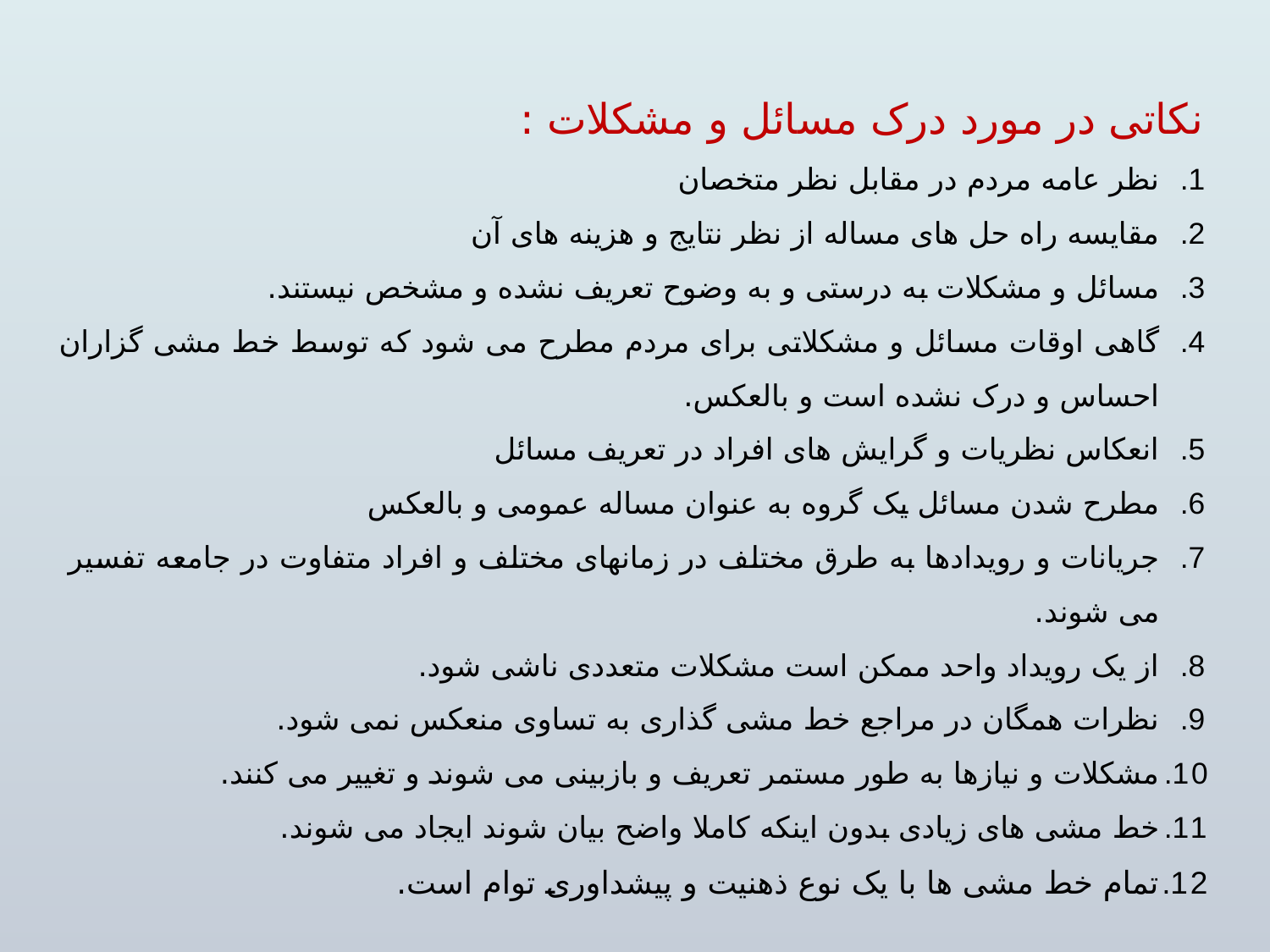

نکاتی در مورد درک مسائل و مشکلات :
نظر عامه مردم در مقابل نظر متخصان
مقایسه راه حل های مساله از نظر نتایج و هزینه های آن
مسائل و مشکلات به درستی و به وضوح تعریف نشده و مشخص نیستند.
گاهی اوقات مسائل و مشکلاتی برای مردم مطرح می شود که توسط خط مشی گزاران احساس و درک نشده است و بالعکس.
انعکاس نظریات و گرایش های افراد در تعریف مسائل
مطرح شدن مسائل یک گروه به عنوان مساله عمومی و بالعکس
جریانات و رویدادها به طرق مختلف در زمانهای مختلف و افراد متفاوت در جامعه تفسیر
می شوند.
از یک رویداد واحد ممکن است مشکلات متعددی ناشی شود.
نظرات همگان در مراجع خط مشی گذاری به تساوی منعکس نمی شود.
مشکلات و نیازها به طور مستمر تعریف و بازبینی می شوند و تغییر می کنند.
خط مشی های زیادی بدون اینکه کاملا واضح بیان شوند ایجاد می شوند.
تمام خط مشی ها با یک نوع ذهنیت و پیشداوری توام است.